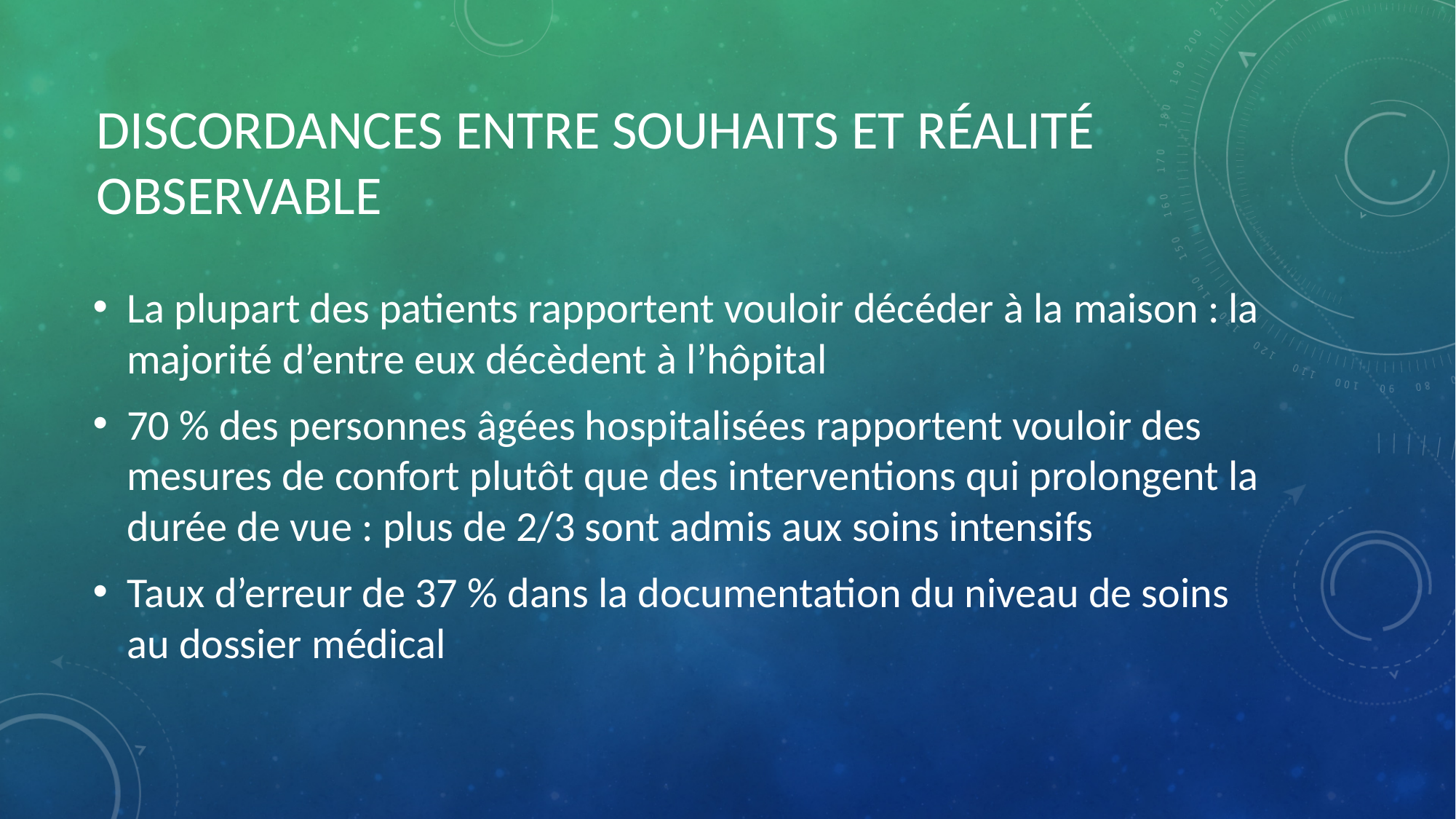

# Discordances entre souhaits et réalité observable
La plupart des patients rapportent vouloir décéder à la maison : la majorité d’entre eux décèdent à l’hôpital
70 % des personnes âgées hospitalisées rapportent vouloir des mesures de confort plutôt que des interventions qui prolongent la durée de vue : plus de 2/3 sont admis aux soins intensifs
Taux d’erreur de 37 % dans la documentation du niveau de soins au dossier médical